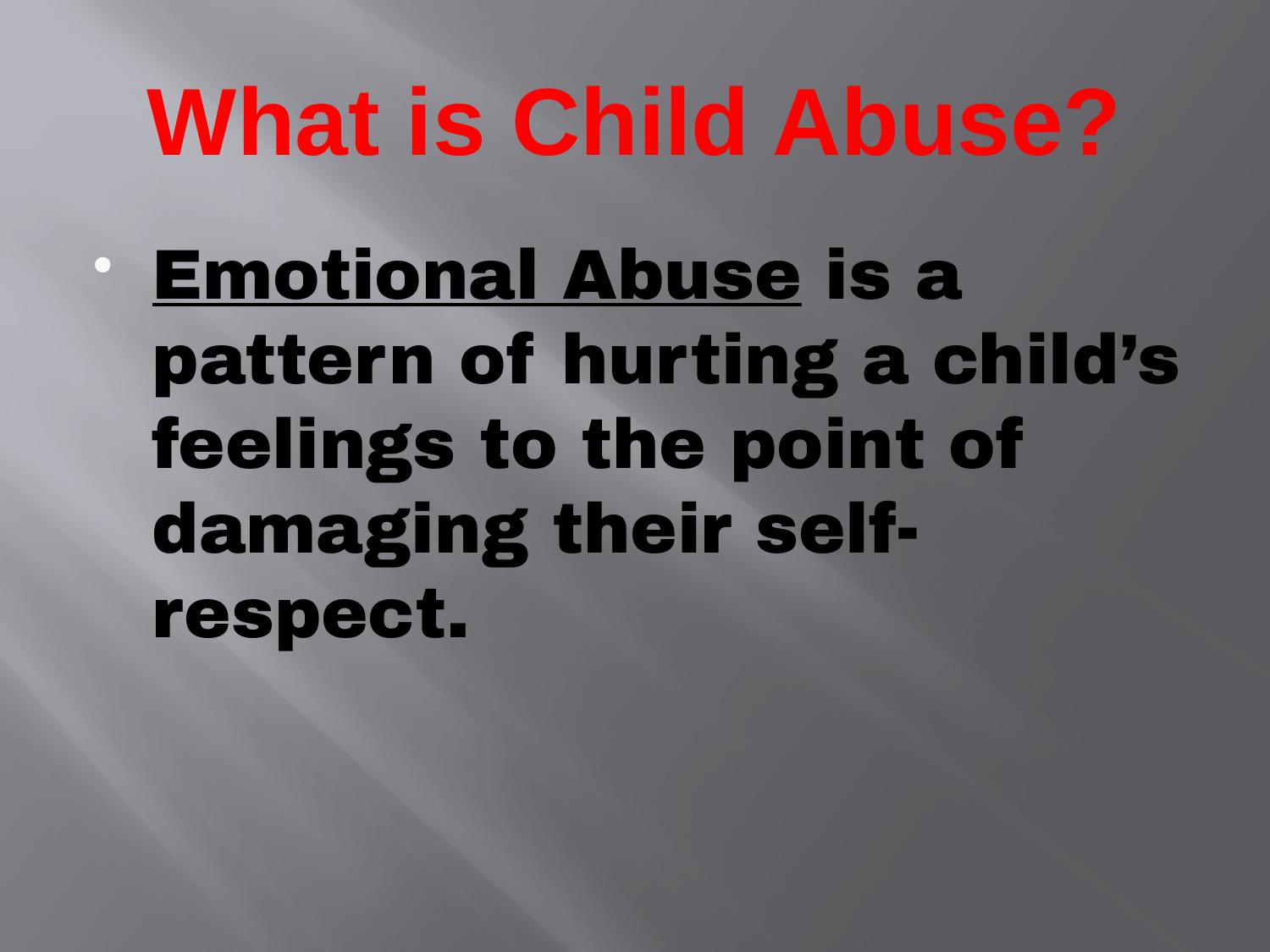

# What is Child Abuse?
Emotional Abuse is a pattern of hurting a child’s feelings to the point of damaging their self-respect.